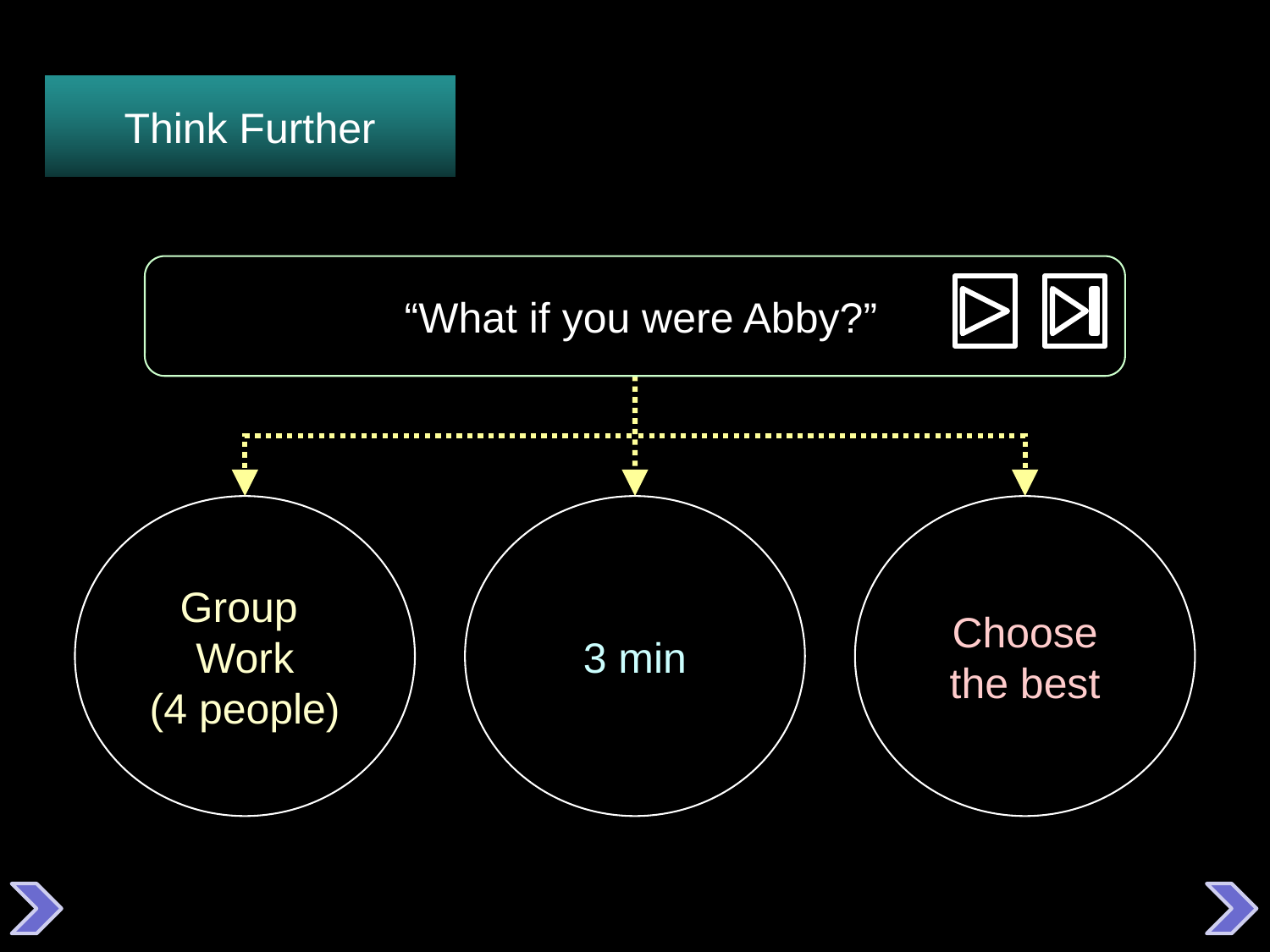

Think Further
  “What if you were Abby?”

Group
Work
(4 people)
3 min
Choose the best